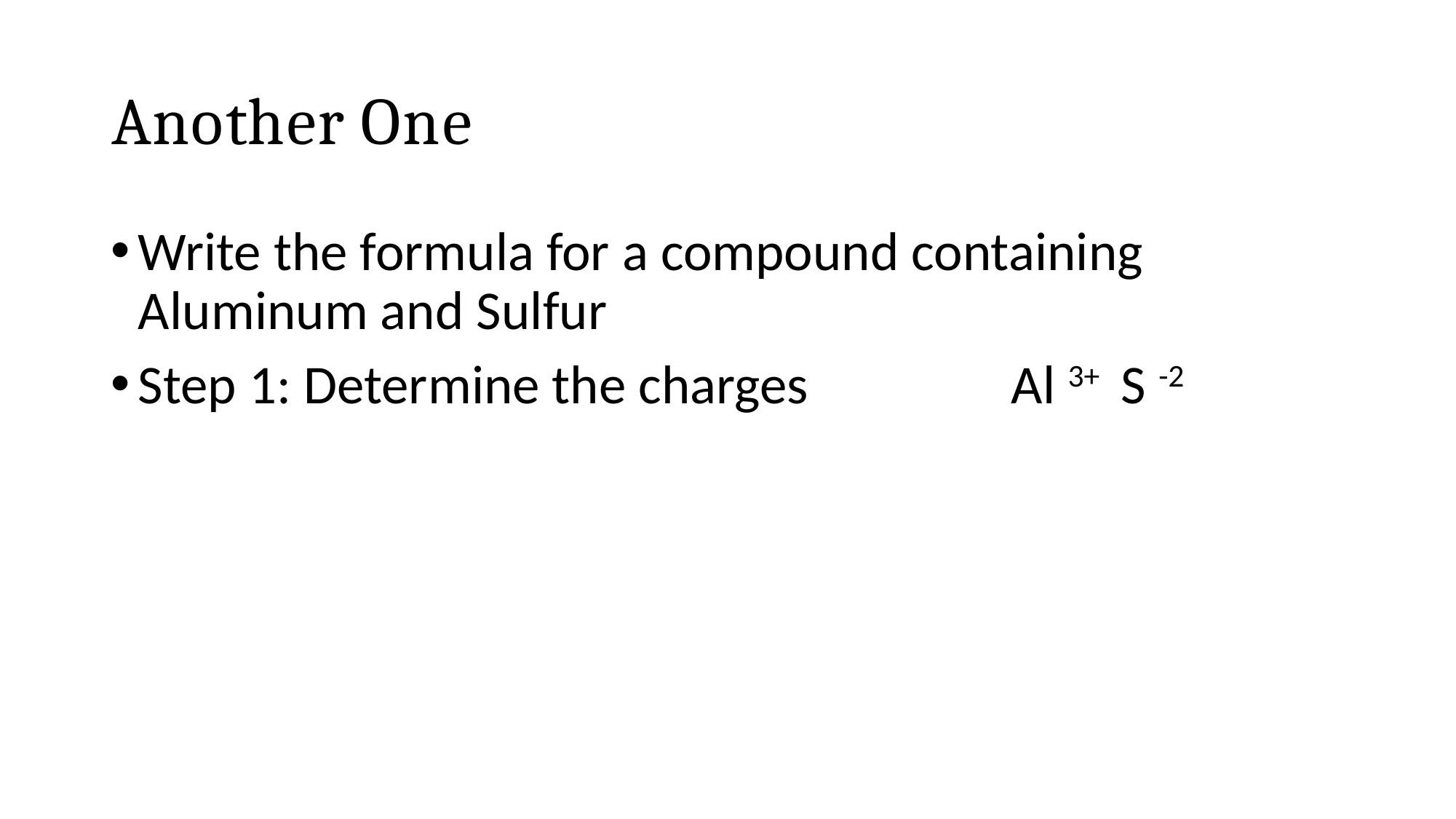

# Another One
Write the formula for a compound containing Aluminum and Sulfur
Step 1: Determine the charges		Al 3+   S -2